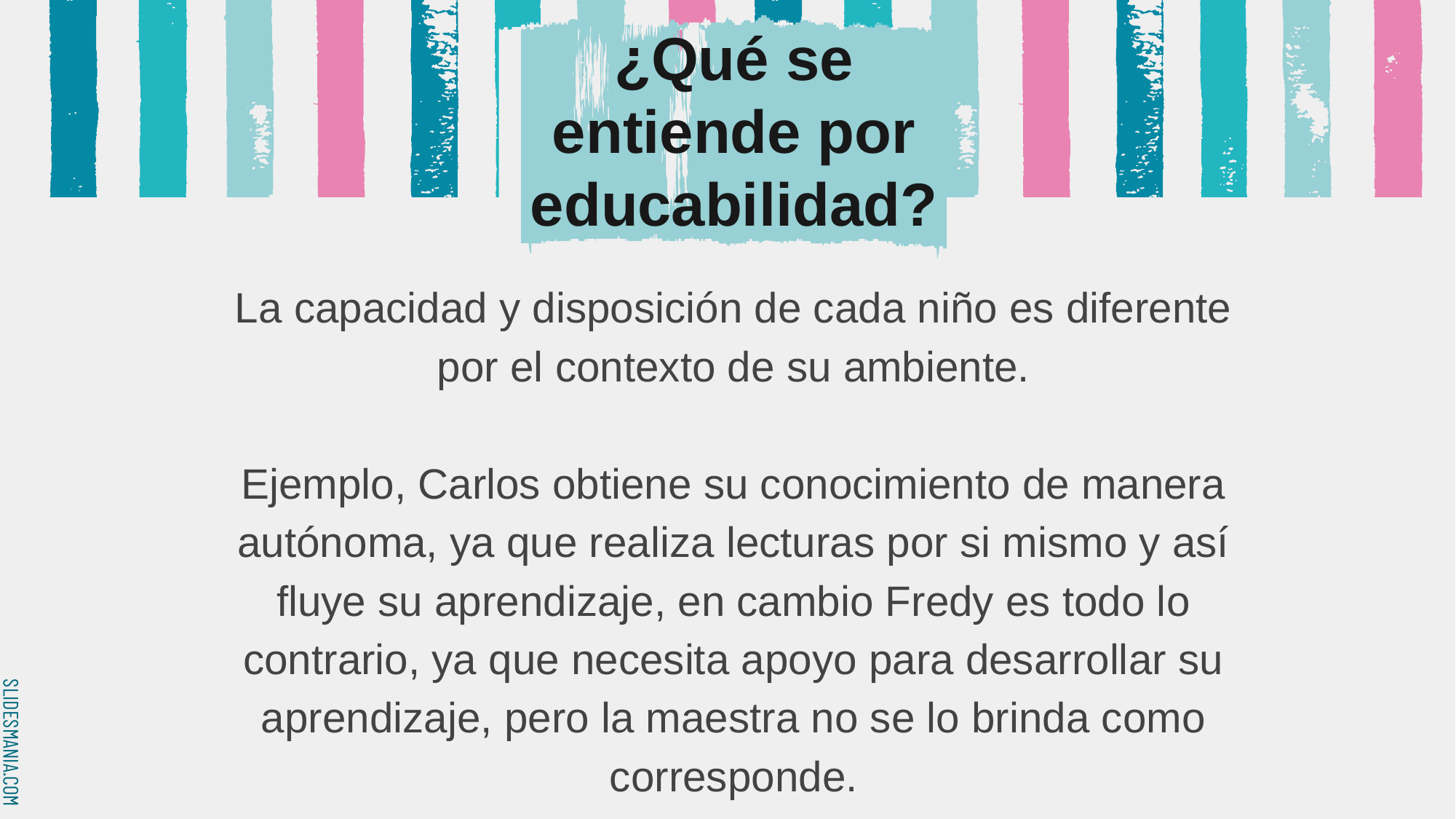

# ¿Qué se entiende por educabilidad?

La capacidad y disposición de cada niño es diferente por el contexto de su ambiente.

Ejemplo, Carlos obtiene su conocimiento de manera autónoma, ya que realiza lecturas por si mismo y así fluye su aprendizaje, en cambio Fredy es todo lo contrario, ya que necesita apoyo para desarrollar su aprendizaje, pero la maestra no se lo brinda como corresponde.